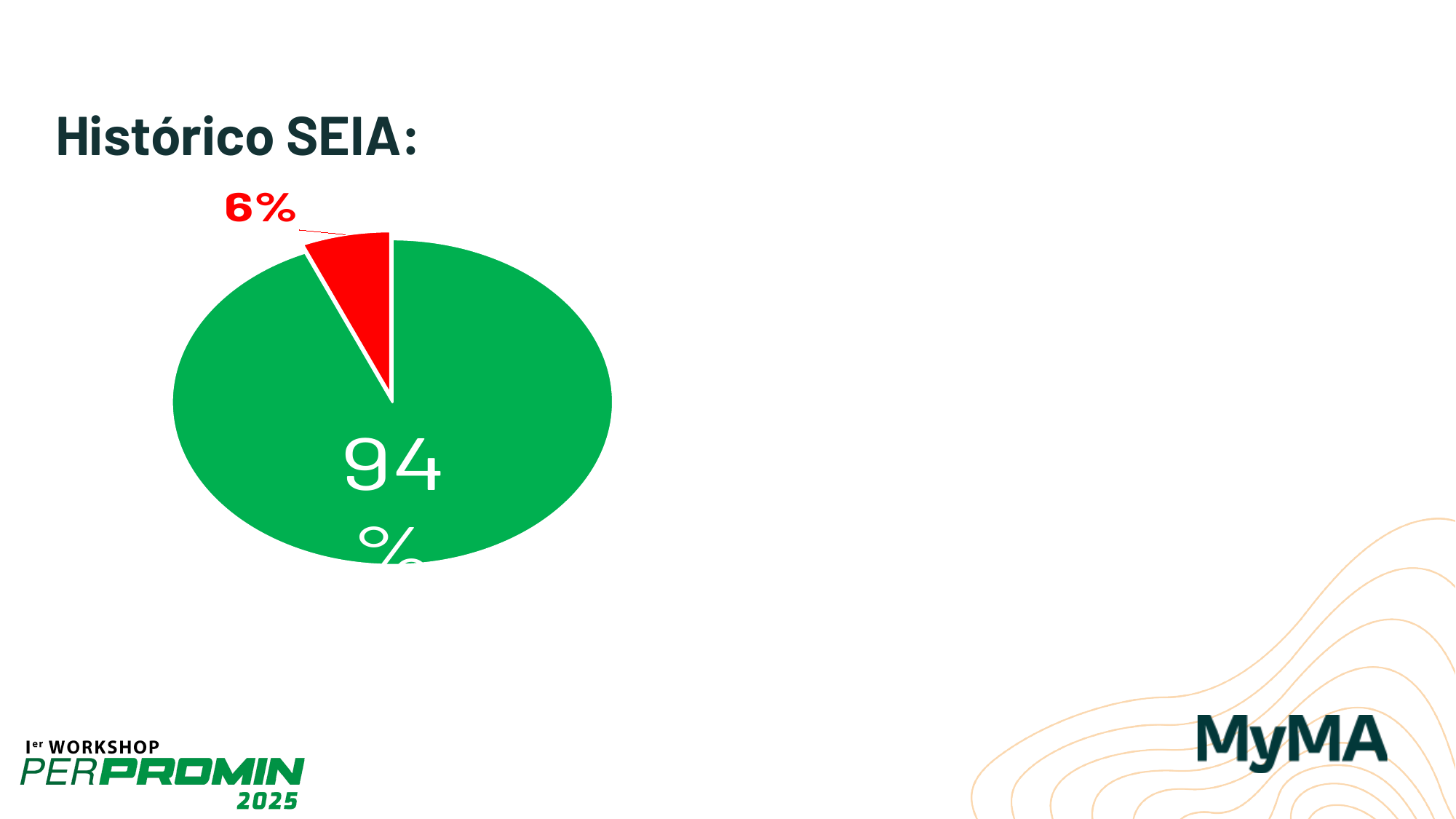

Histórico SEIA:

### Chart

| Category | Calificados |
|---|---|
| Aprobados | 18315.0 |
| Rechazados | 1269.0 |